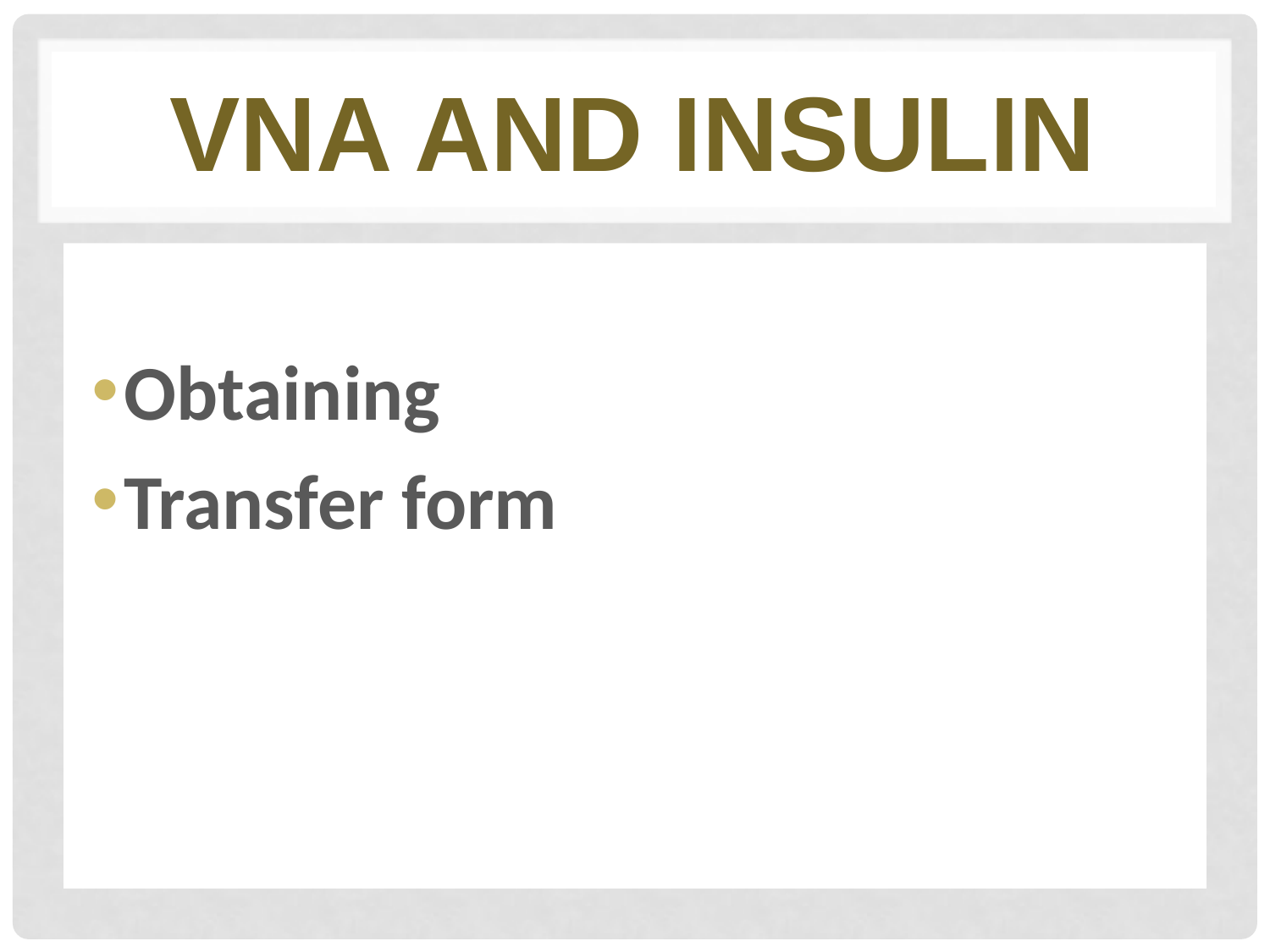

# VNA and insulin
Obtaining
Transfer form